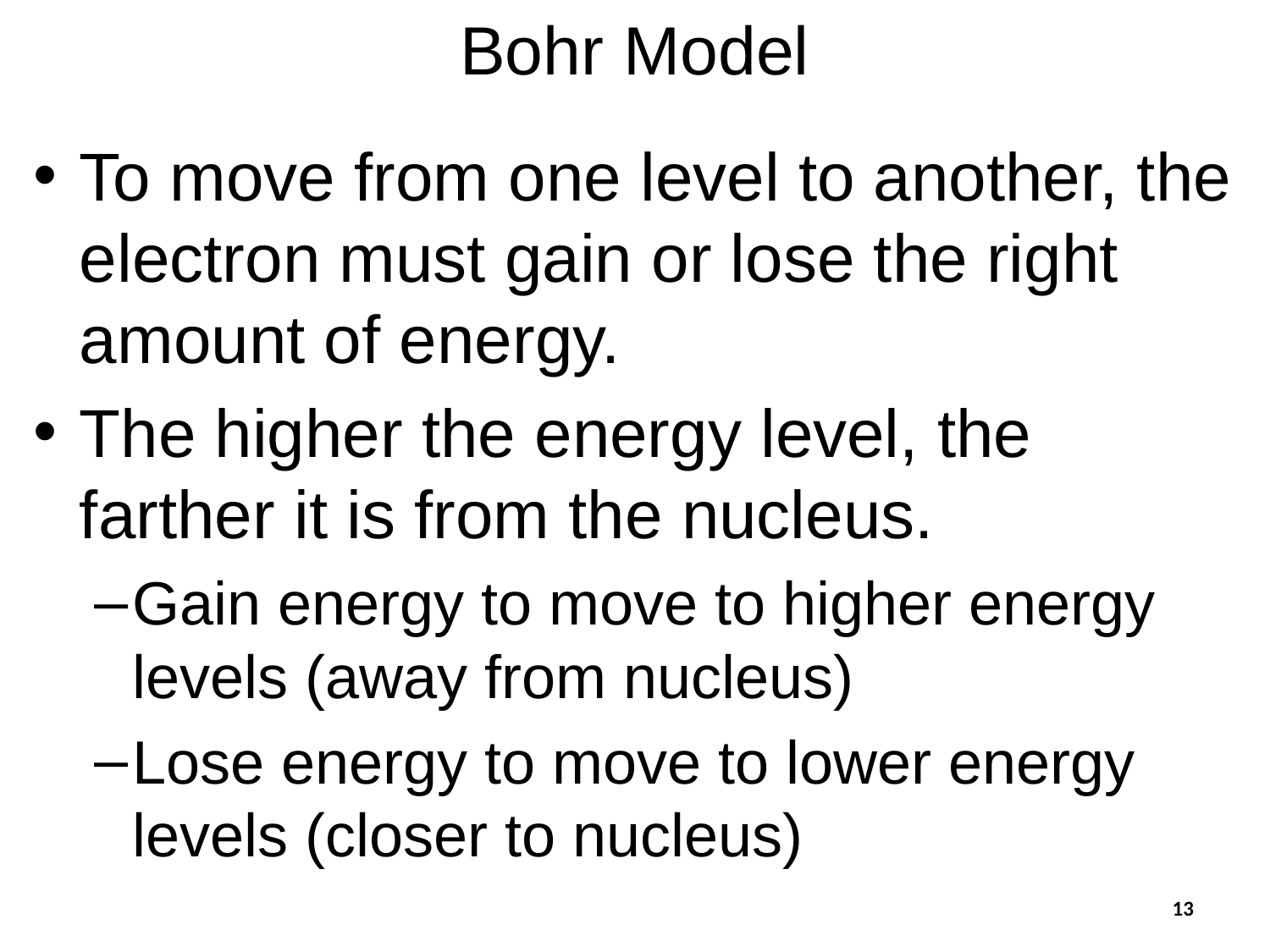

# Bohr Model
To move from one level to another, the electron must gain or lose the right amount of energy.
The higher the energy level, the farther it is from the nucleus.
Gain energy to move to higher energy levels (away from nucleus)
Lose energy to move to lower energy levels (closer to nucleus)

13